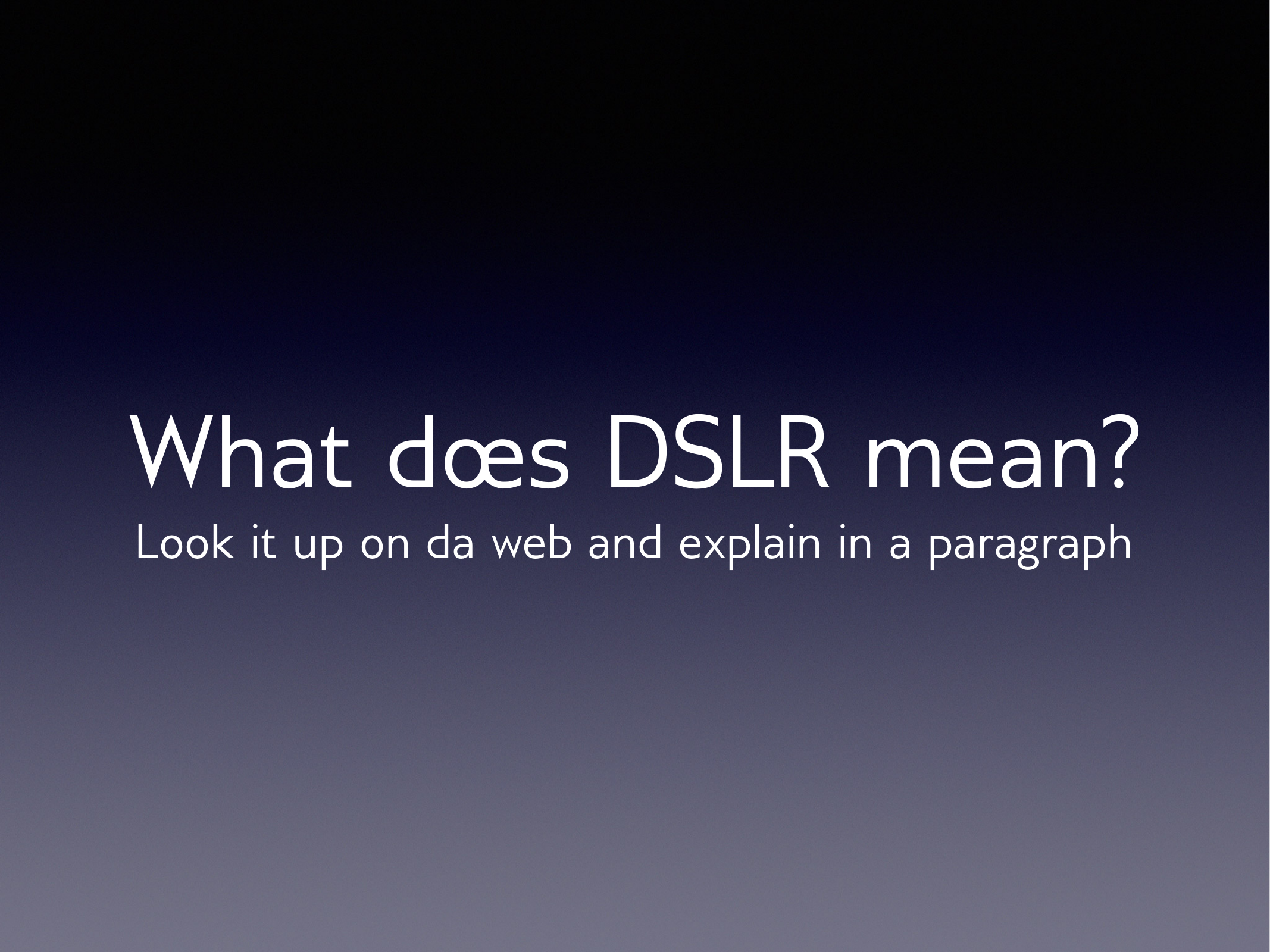

# What does DSLR mean? Look it up on da web and explain in a paragraph